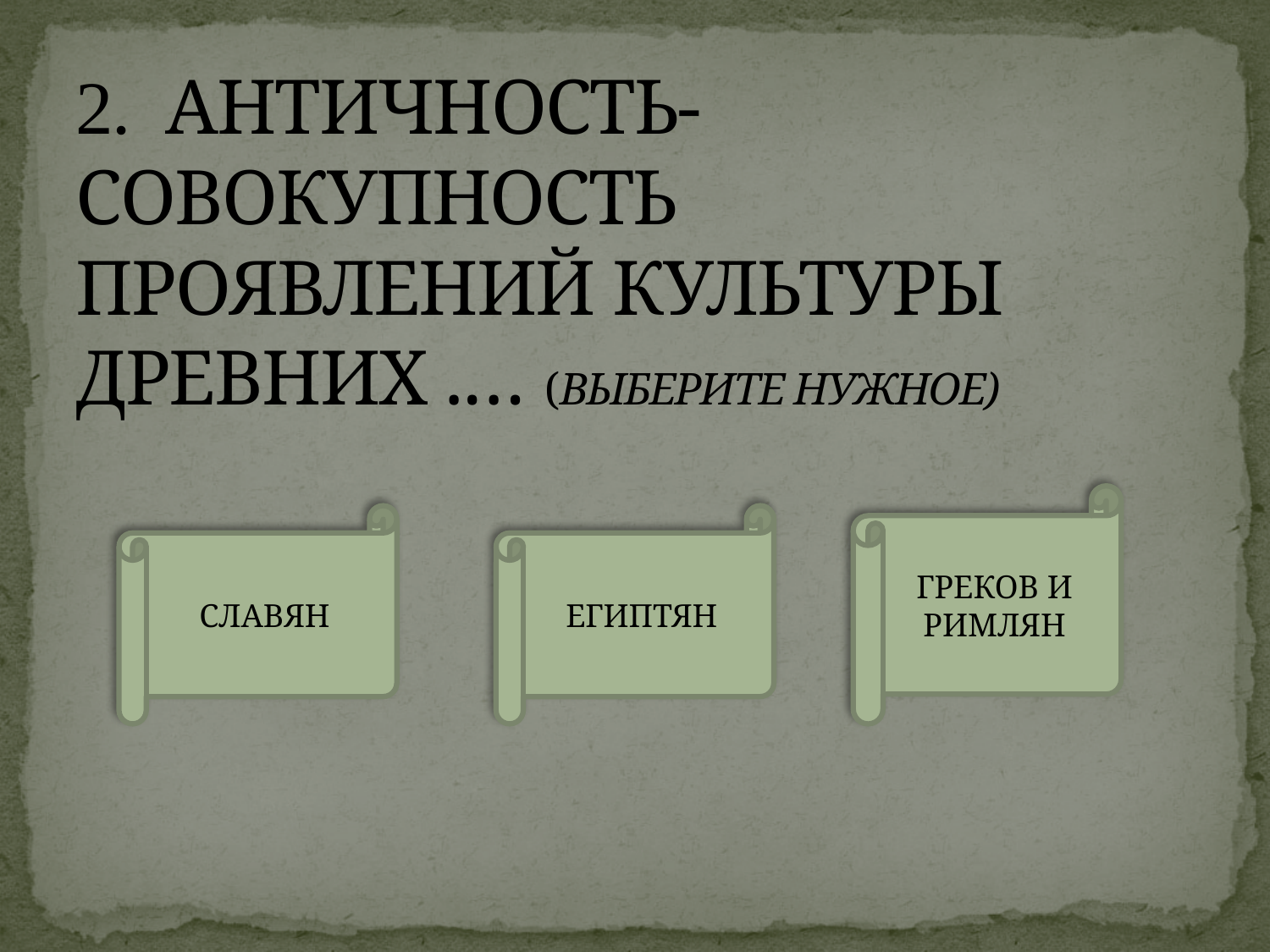

# 2.  АНТИЧНОСТЬ- СОВОКУПНОСТЬ ПРОЯВЛЕНИЙ КУЛЬТУРЫ  ДРЕВНИХ .… (ВЫБЕРИТЕ НУЖНОЕ)

ГРЕКОВ И РИМЛЯН
СЛАВЯН
ЕГИПТЯН